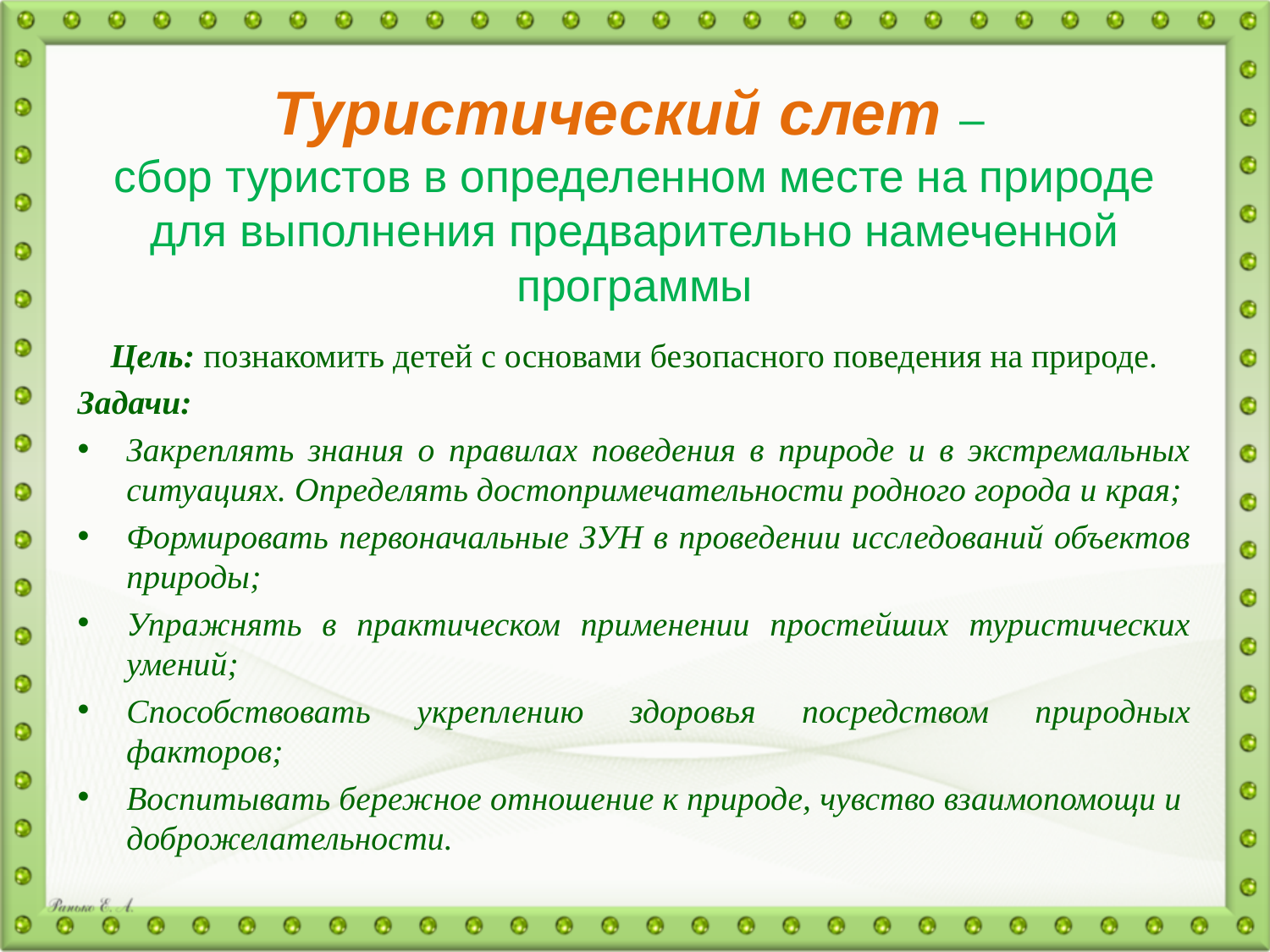

# Туристический слет – сбор туристов в определенном месте на природе для выполнения предварительно намеченной программы
Цель: познакомить детей с основами безопасного поведения на природе.
Задачи:
Закреплять знания о правилах поведения в природе и в экстремальных ситуациях. Определять достопримечательности родного города и края;
Формировать первоначальные ЗУН в проведении исследований объектов природы;
Упражнять в практическом применении простейших туристических умений;
Способствовать укреплению здоровья посредством природных факторов;
Воспитывать бережное отношение к природе, чувство взаимопомощи и  доброжелательности.